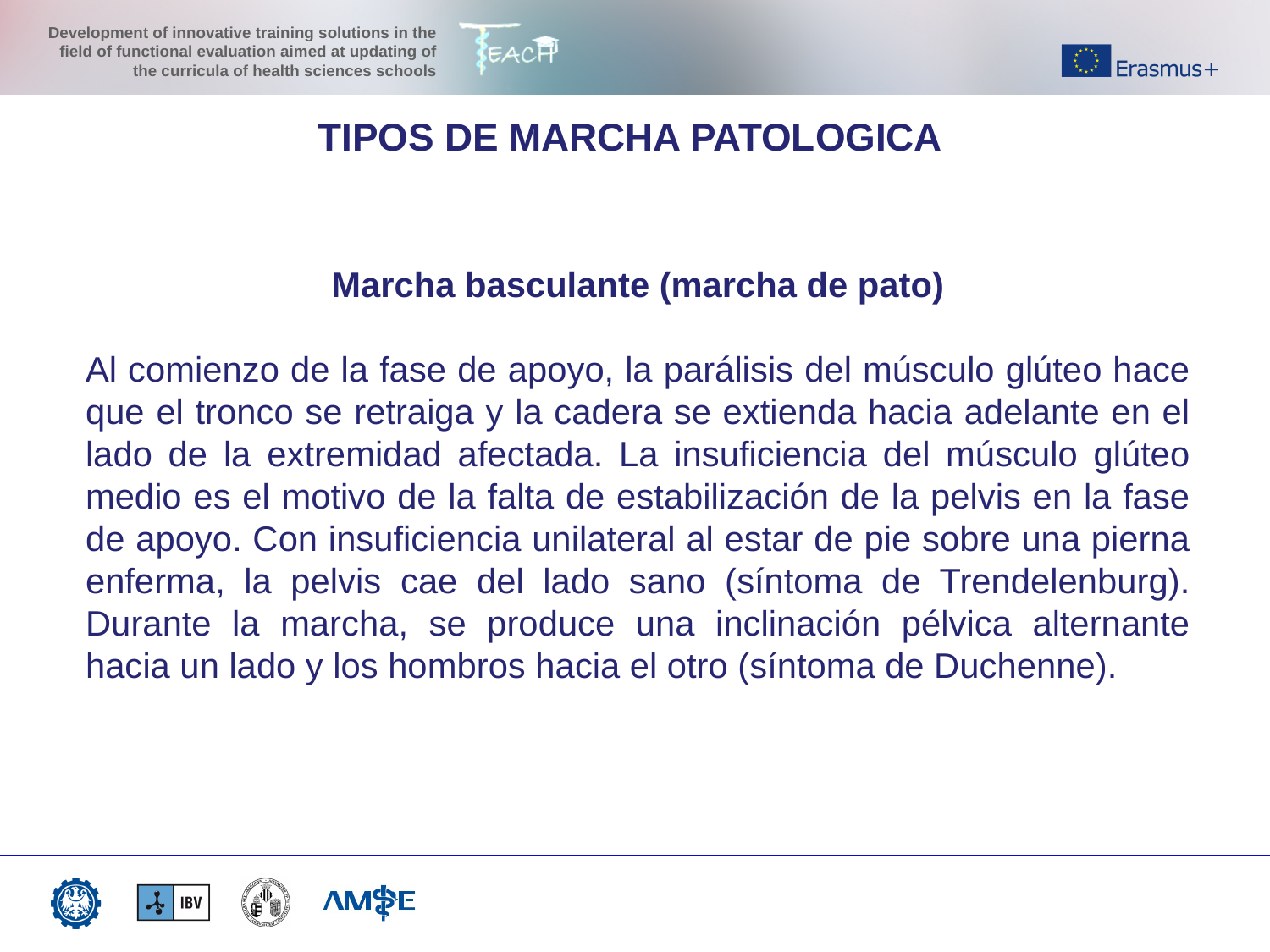

TIPOS DE MARCHA PATOLOGICA
Marcha basculante (marcha de pato)

Al comienzo de la fase de apoyo, la parálisis del músculo glúteo hace que el tronco se retraiga y la cadera se extienda hacia adelante en el lado de la extremidad afectada. La insuficiencia del músculo glúteo medio es el motivo de la falta de estabilización de la pelvis en la fase de apoyo. Con insuficiencia unilateral al estar de pie sobre una pierna enferma, la pelvis cae del lado sano (síntoma de Trendelenburg). Durante la marcha, se produce una inclinación pélvica alternante hacia un lado y los hombros hacia el otro (síntoma de Duchenne).